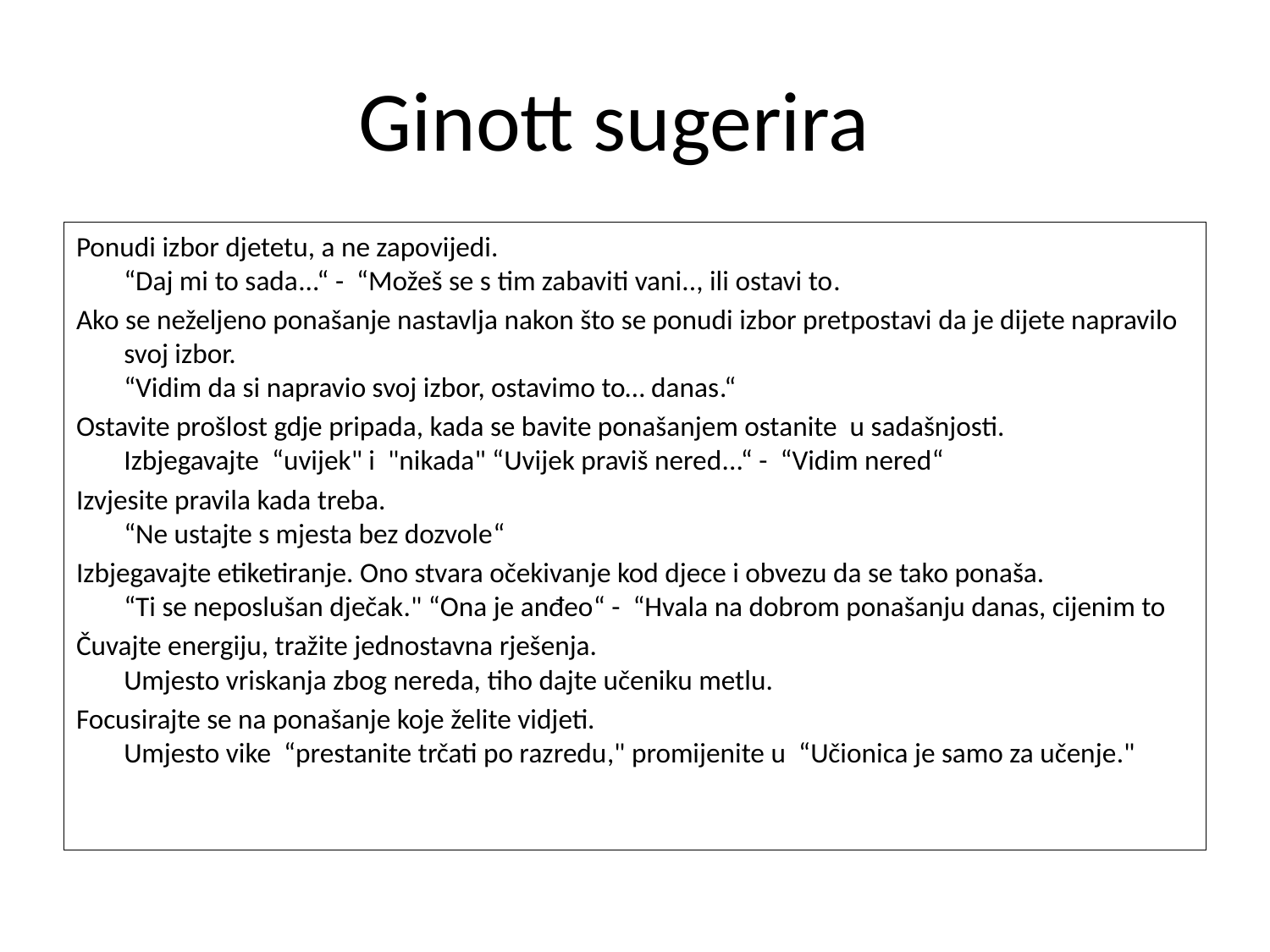

# Ginott sugerira:
Ponudi izbor djetetu, a ne zapovijedi.
“Daj mi to sada...“ -  “Možeš se s tim zabaviti vani.., ili ostavi to.
Ako se neželjeno ponašanje nastavlja nakon što se ponudi izbor pretpostavi da je dijete napravilo svoj izbor.
“Vidim da si napravio svoj izbor, ostavimo to… danas.“
Ostavite prošlost gdje pripada, kada se bavite ponašanjem ostanite  u sadašnjosti.
Izbjegavajte  “uvijek" i  "nikada" “Uvijek praviš nered...“ -  “Vidim nered“
Izvjesite pravila kada treba.
“Ne ustajte s mjesta bez dozvole“
Izbjegavajte etiketiranje. Ono stvara očekivanje kod djece i obvezu da se tako ponaša.
“Ti se neposlušan dječak." “Ona je anđeo“ -  “Hvala na dobrom ponašanju danas, cijenim to
Čuvajte energiju, tražite jednostavna rješenja.
Umjesto vriskanja zbog nereda, tiho dajte učeniku metlu.
Focusirajte se na ponašanje koje želite vidjeti.
Umjesto vike  “prestanite trčati po razredu," promijenite u  “Učionica je samo za učenje."